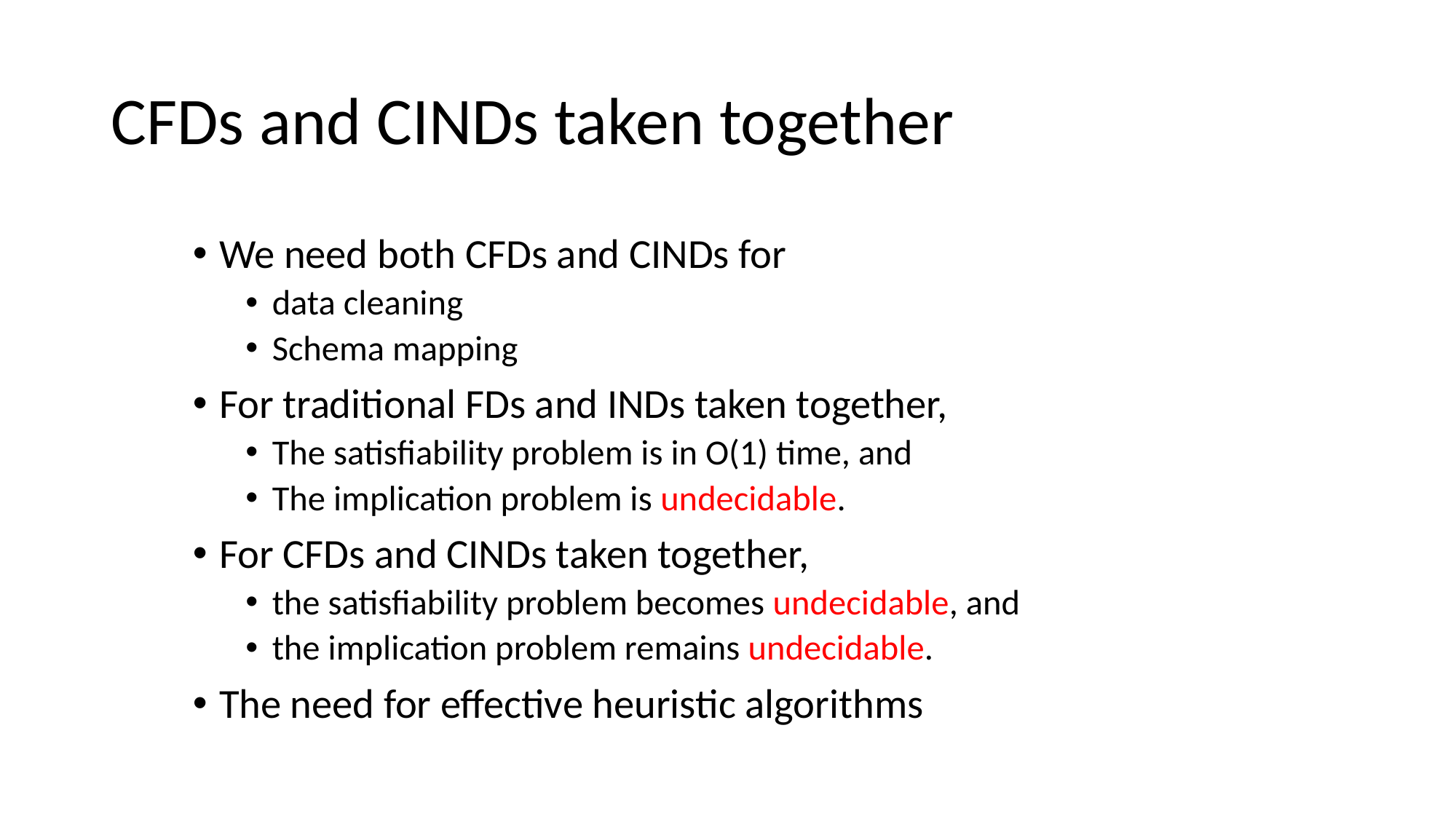

# CFDs and CINDs taken together
We need both CFDs and CINDs for
data cleaning
Schema mapping
For traditional FDs and INDs taken together,
The satisfiability problem is in O(1) time, and
The implication problem is undecidable.
For CFDs and CINDs taken together,
the satisfiability problem becomes undecidable, and
the implication problem remains undecidable.
The need for effective heuristic algorithms